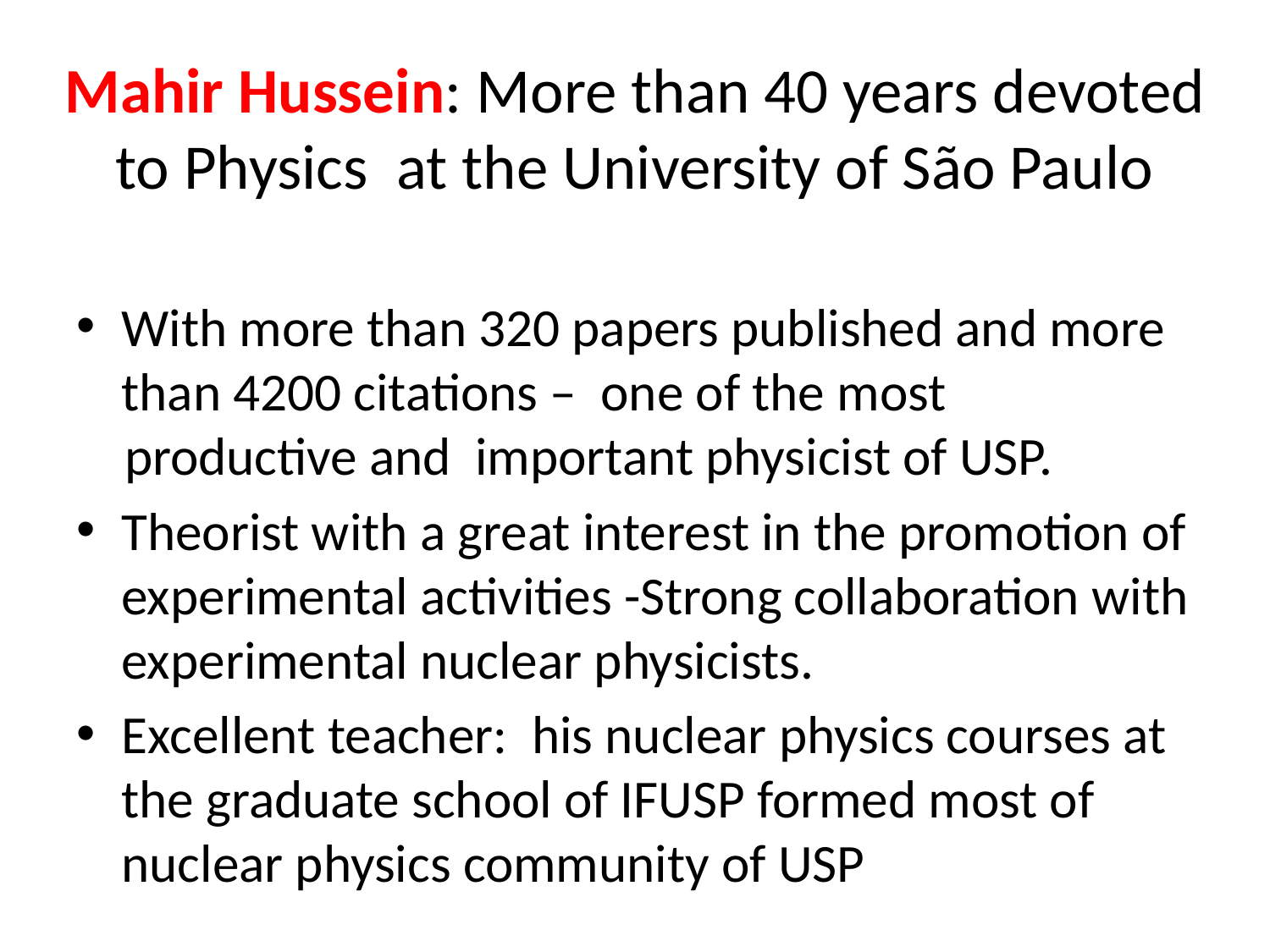

# Mahir Hussein: More than 40 years devoted to Physics  at the University of São Paulo

With more than 320 papers published and more than 4200 citations –  one of the most
    productive and  important physicist of USP.
Theorist with a great interest in the promotion of experimental activities -Strong collaboration with experimental nuclear physicists.
Excellent teacher:  his nuclear physics courses at the graduate school of IFUSP formed most of  nuclear physics community of USP